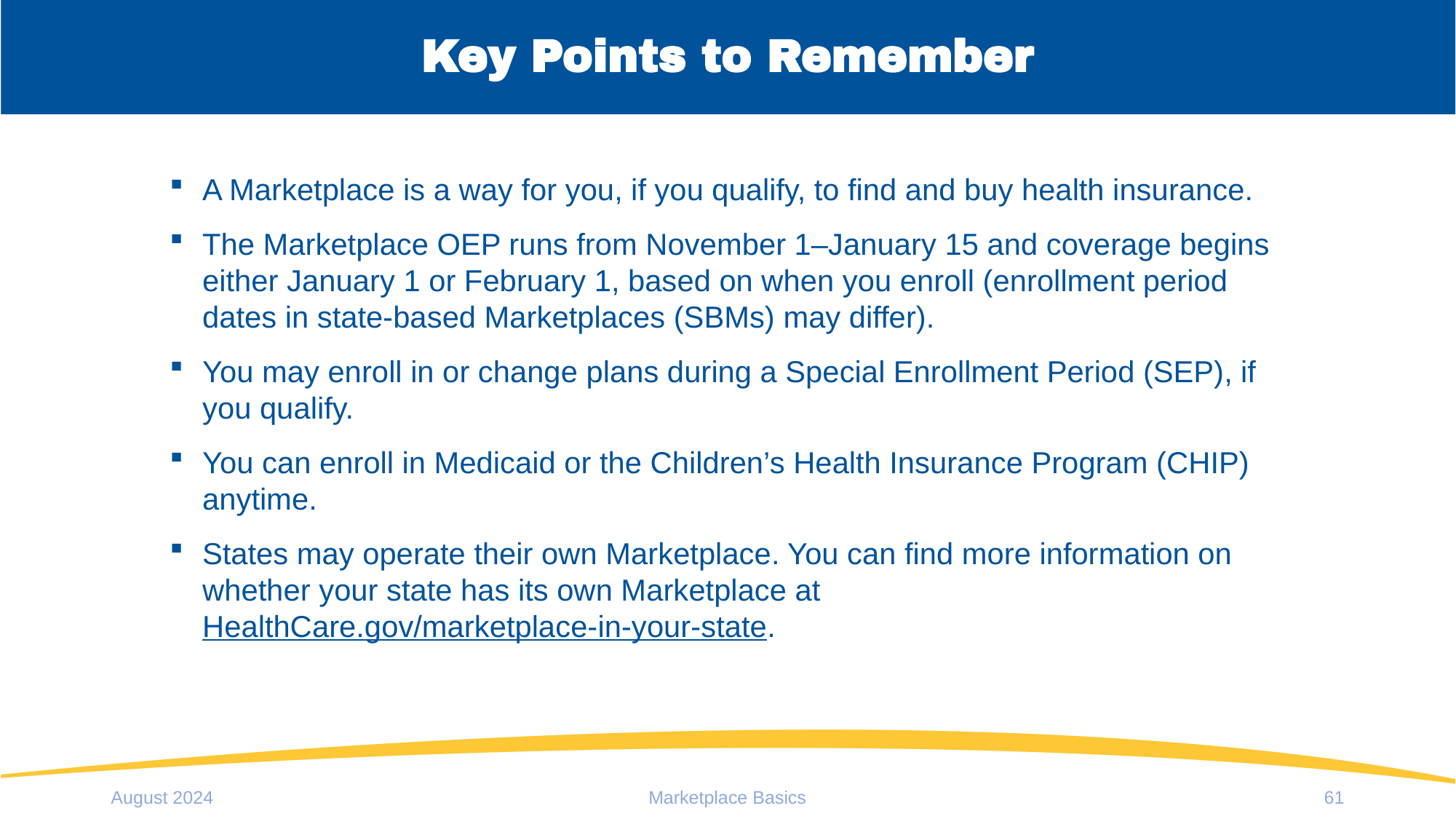

# Key Points to Remember
A Marketplace is a way for you, if you qualify, to find and buy health insurance.
The Marketplace OEP runs from November 1–January 15 and coverage begins either January 1 or February 1, based on when you enroll (enrollment period dates in state-based Marketplaces (SBMs) may differ).
You may enroll in or change plans during a Special Enrollment Period (SEP), if you qualify.
You can enroll in Medicaid or the Children’s Health Insurance Program (CHIP) anytime.
States may operate their own Marketplace. You can find more information on whether your state has its own Marketplace at HealthCare.gov/marketplace-in-your-state.
August 2024
Marketplace Basics
61